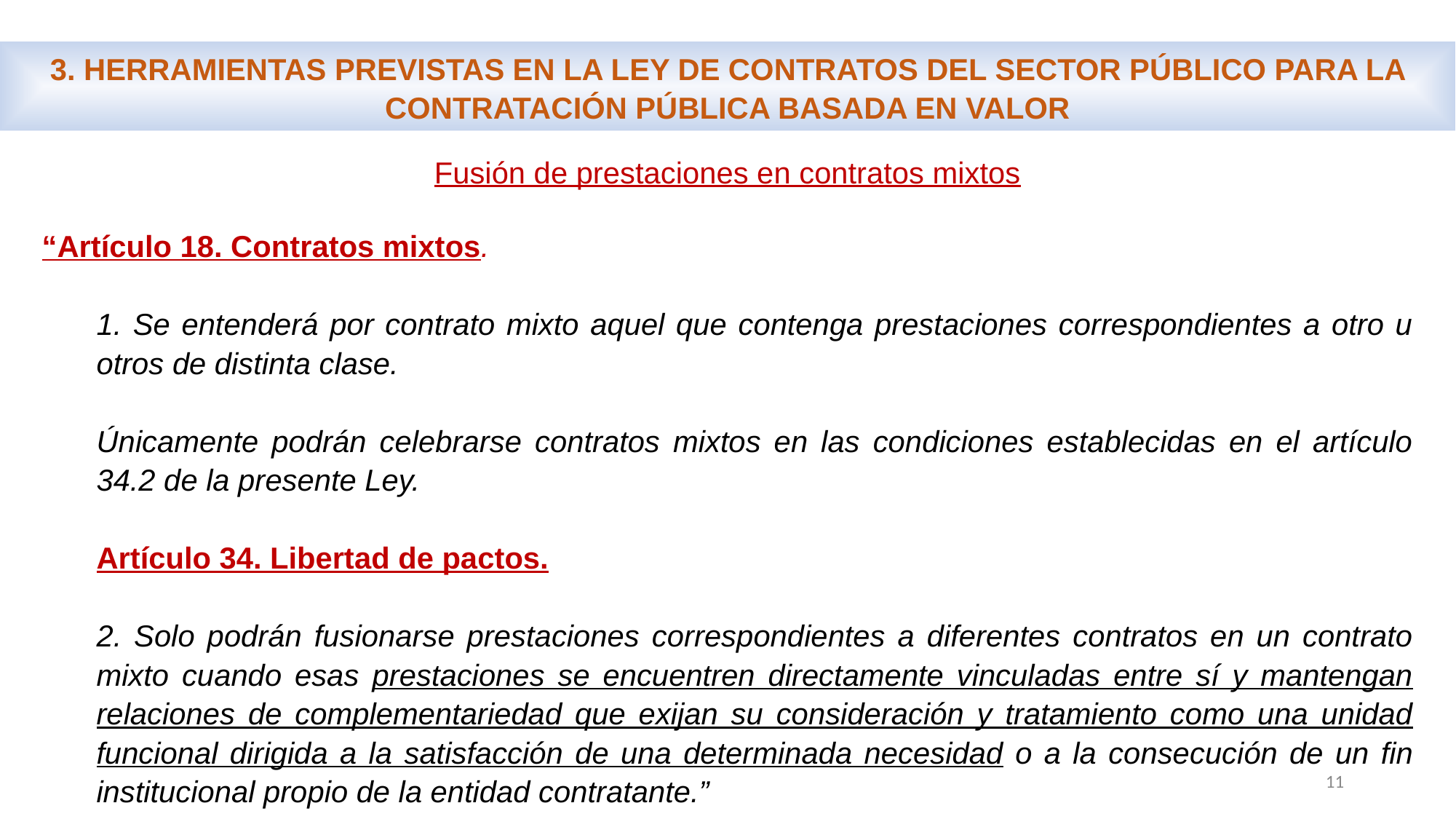

3. HERRAMIENTAS PREVISTAS EN LA LEY DE CONTRATOS DEL SECTOR PÚBLICO PARA LA CONTRATACIÓN PÚBLICA BASADA EN VALOR
Fusión de prestaciones en contratos mixtos

“Artículo 18. Contratos mixtos.

1. Se entenderá por contrato mixto aquel que contenga prestaciones correspondientes a otro u otros de distinta clase.

Únicamente podrán celebrarse contratos mixtos en las condiciones establecidas en el artículo 34.2 de la presente Ley.

Artículo 34. Libertad de pactos.

2. Solo podrán fusionarse prestaciones correspondientes a diferentes contratos en un contrato mixto cuando esas prestaciones se encuentren directamente vinculadas entre sí y mantengan relaciones de complementariedad que exijan su consideración y tratamiento como una unidad funcional dirigida a la satisfacción de una determinada necesidad o a la consecución de un fin institucional propio de la entidad contratante.”
11